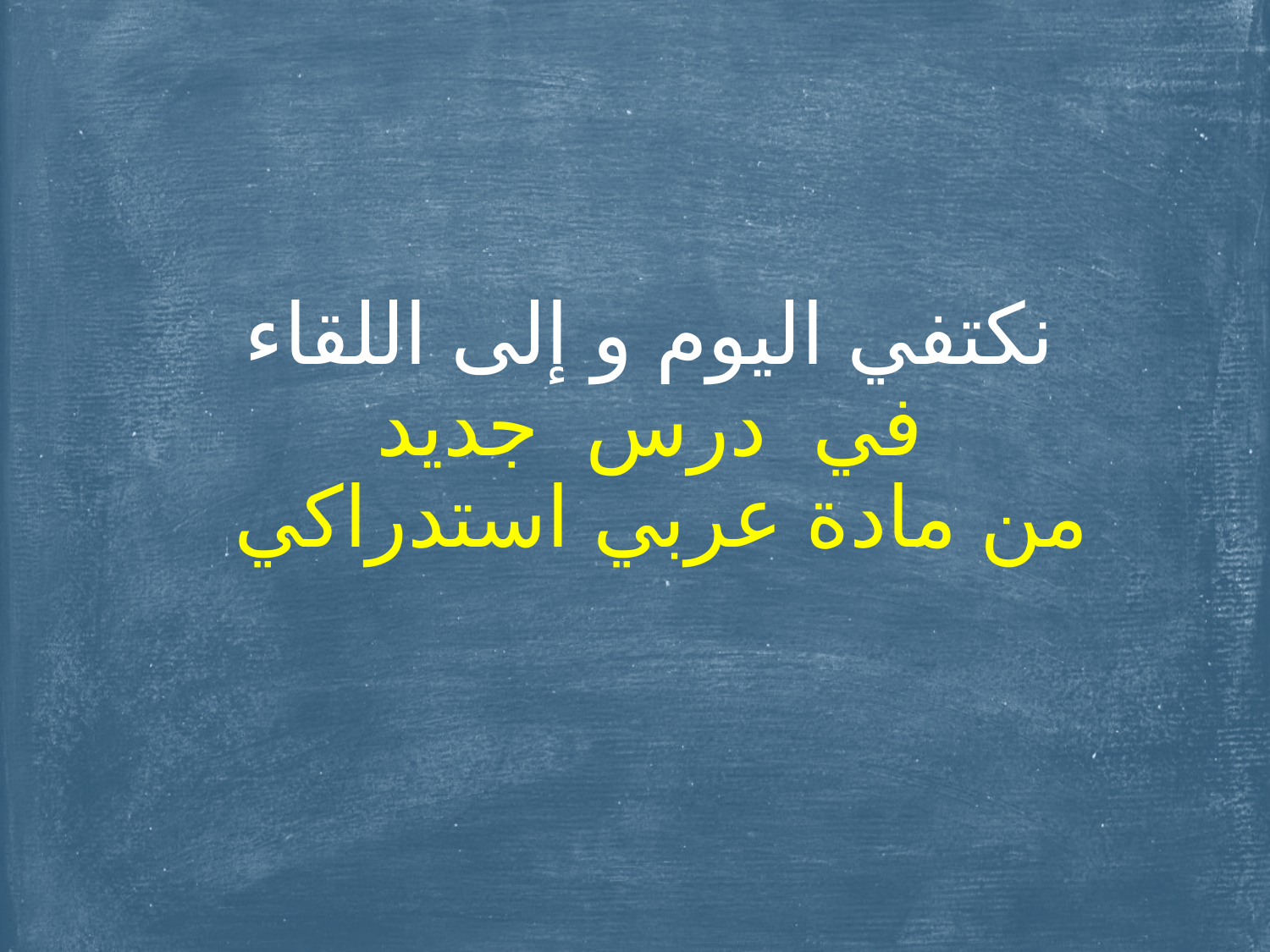

نكتفي اليوم و إلى اللقاء
 في  درس  جديد
من مادة عربي استدراكي